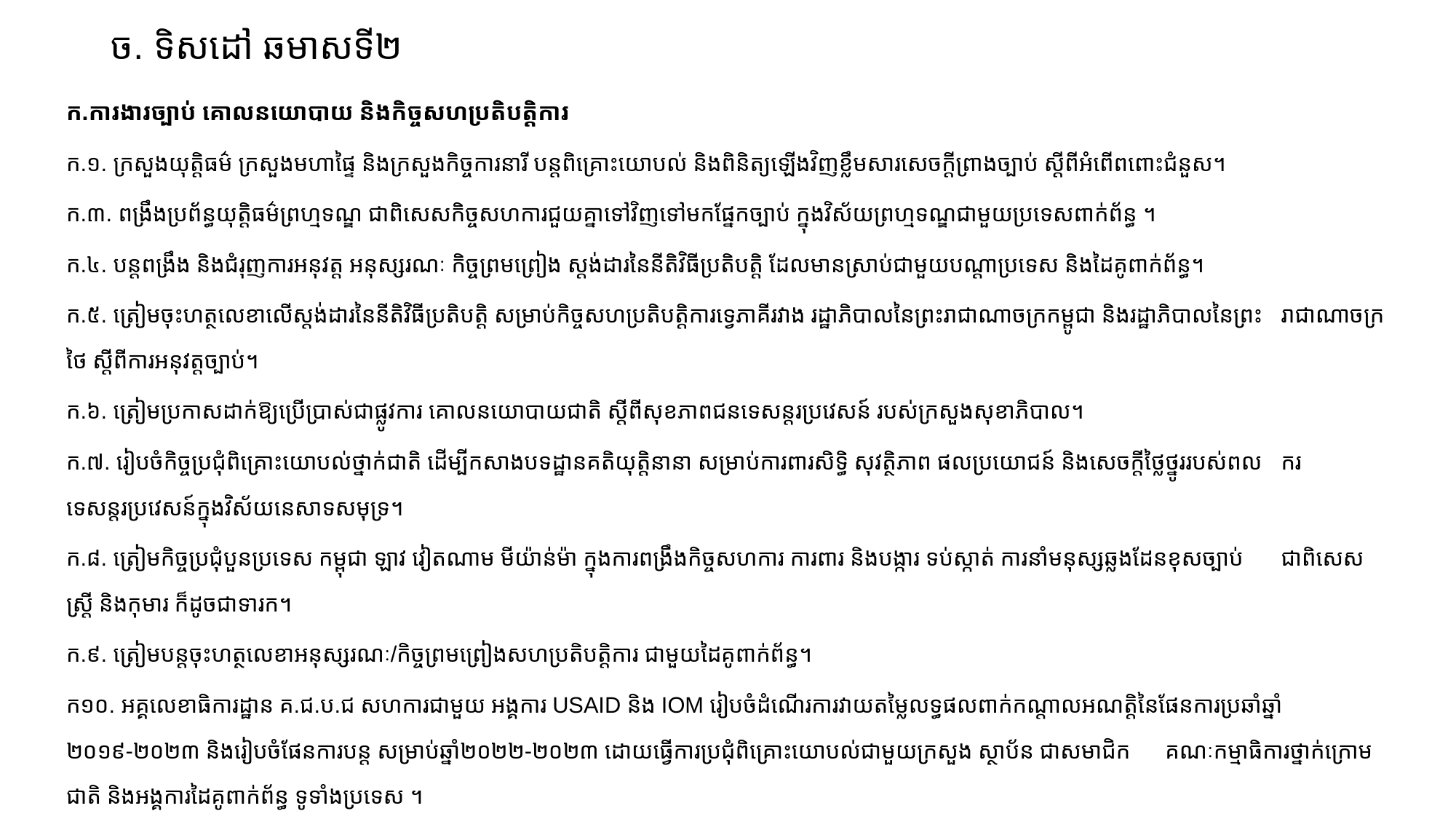

# ច. ទិសដៅ ឆមាសទី២
ក.ការងារច្បាប់ គោលនយោបាយ និងកិច្ចសហប្រតិ​បត្តិការ
ក.១. ក្រសួងយុត្តិធម៌ ក្រសួងមហាផ្ទៃ និងក្រសួងកិច្ចការនារី បន្តពិគ្រោះយោបល់ និងពិនិត្យឡើងវិញខ្លឹមសារសេចក្តីព្រាងច្បាប់ ស្តីពីអំពើពពោះជំនួស។
ក.៣. ពង្រឹងប្រព័ន្ធយុត្តិធម៌ព្រហ្មទណ្ឌ ជាពិសេសកិច្ចសហការជួយគ្នាទៅវិញទៅមកផ្នែកច្បាប់ ក្នុងវិស័យព្រហ្មទណ្ឌជាមួយប្រទេសពាក់ព័ន្ធ ។
ក.៤. បន្តពង្រឹង និងជំរុញការអនុវត្ត អនុស្សរណៈ កិច្ចព្រមព្រៀង ស្ដង់ដារនៃនីតិវិធីប្រតិបត្តិ ដែលមានស្រាប់ជាមួយបណ្ដា​ប្រទេស និងដៃគូពាក់ព័ន្ធ។
ក.៥. ត្រៀមចុះហត្ថលេខាលើស្ដង់ដារនៃនីតិវិធីប្រតិបត្តិ សម្រាប់កិច្ចសហប្រតិបត្តិការទ្វេភាគីរវាង រដ្ឋាភិបាល​​នៃព្រះរាជាណាចក្រកម្ពូជា និងរដ្ឋាភិបាលនៃព្រះ	រាជាណាចក្រថៃ ស្ដីពីការអនុវត្តច្បាប់។
ក.៦. ត្រៀមប្រកាសដាក់ឱ្យប្រើប្រាស់ជាផ្លូវការ គោលនយោបាយជាតិ ស្ដីពីសុខភាពជនទេសន្តរប្រវេសន៍ របស់ក្រសួងសុខាភិបាល។
ក.៧. រៀបចំកិច្ចប្រជុំពិគ្រោះយោបល់ថ្នាក់ជាតិ ដើម្បីកសាងបទដ្ឋានគតិយុត្តិនានា សម្រាប់ការពារសិទ្ធិ សុវត្ថិភាព ផលប្រយោជន៍ និងសេចក្ដីថ្លៃថ្នូររបស់ពល	ករទេសន្តរប្រវេសន៍ក្នុងវិស័យនេសាទសមុទ្រ។
ក.៨. ត្រៀមកិច្ចប្រជុំបួនប្រទេស កម្ពុជា ឡាវ វៀតណាម មីយ៉ាន់ម៉ា ក្នុងការពង្រឹងកិច្ចសហការ ការពារ និងបង្ការ ទប់ស្កាត់ ការនាំមនុស្សឆ្លងដែនខុសច្បាប់ 	ជាពិសេសស្រ្តី និងកុមារ ក៏ដូចជាទារក។
ក.៩. ត្រៀមបន្តចុះហត្ថលេខាអនុស្សរណៈ/កិច្ចព្រមព្រៀងសហប្រតិបត្តិការ ជាមួយដៃគូពាក់ព័ន្ធ។
ក១០. អគ្គលេខាធិការដ្ឋាន គ.ជ.ប.ជ សហការជាមួយ អង្គការ USAID និង IOM រៀបចំដំណើរការវាយតម្លៃលទ្ធផលពាក់កណ្តាលអណត្តិនៃផែនការប្រឆាំឆ្នាំ 	២០១៩-២០២៣ និងរៀបចំផែនការបន្ត សម្រាប់ឆ្នាំ២០២២-២០២៣ ដោយធ្វើការប្រជុំពិគ្រោះយោបល់ជាមួយក្រសួង ស្ថាប័ន ជាសមាជិក   	គណៈកម្មាធិការថ្នាក់ក្រោមជាតិ និងអង្គការដៃគូពាក់ព័ន្ធ ទូទាំងប្រទេស ។